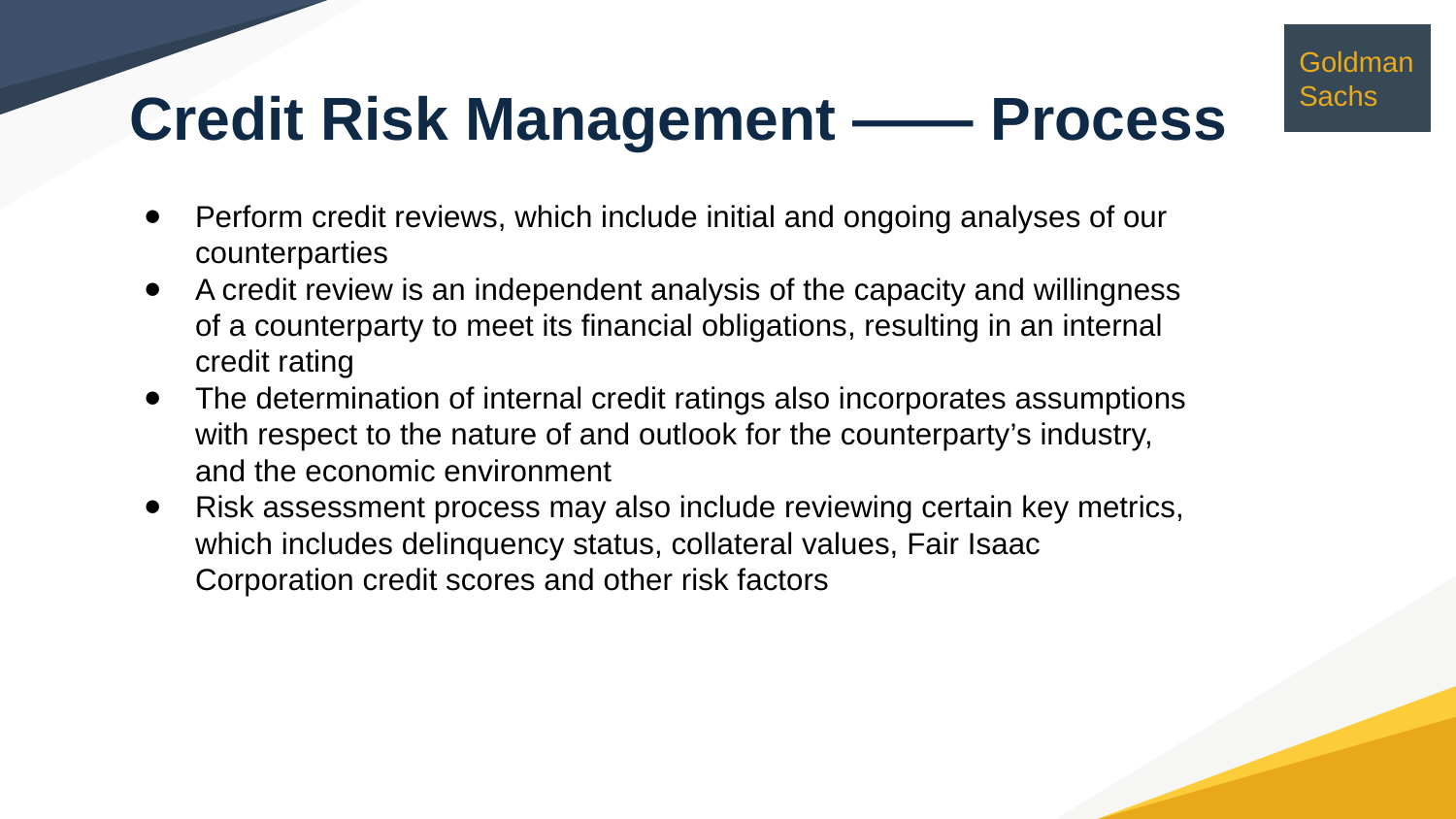

# Credit Risk Management —— Process
Perform credit reviews, which include initial and ongoing analyses of our counterparties
A credit review is an independent analysis of the capacity and willingness of a counterparty to meet its financial obligations, resulting in an internal credit rating
The determination of internal credit ratings also incorporates assumptions with respect to the nature of and outlook for the counterparty’s industry, and the economic environment
Risk assessment process may also include reviewing certain key metrics, which includes delinquency status, collateral values, Fair Isaac Corporation credit scores and other risk factors